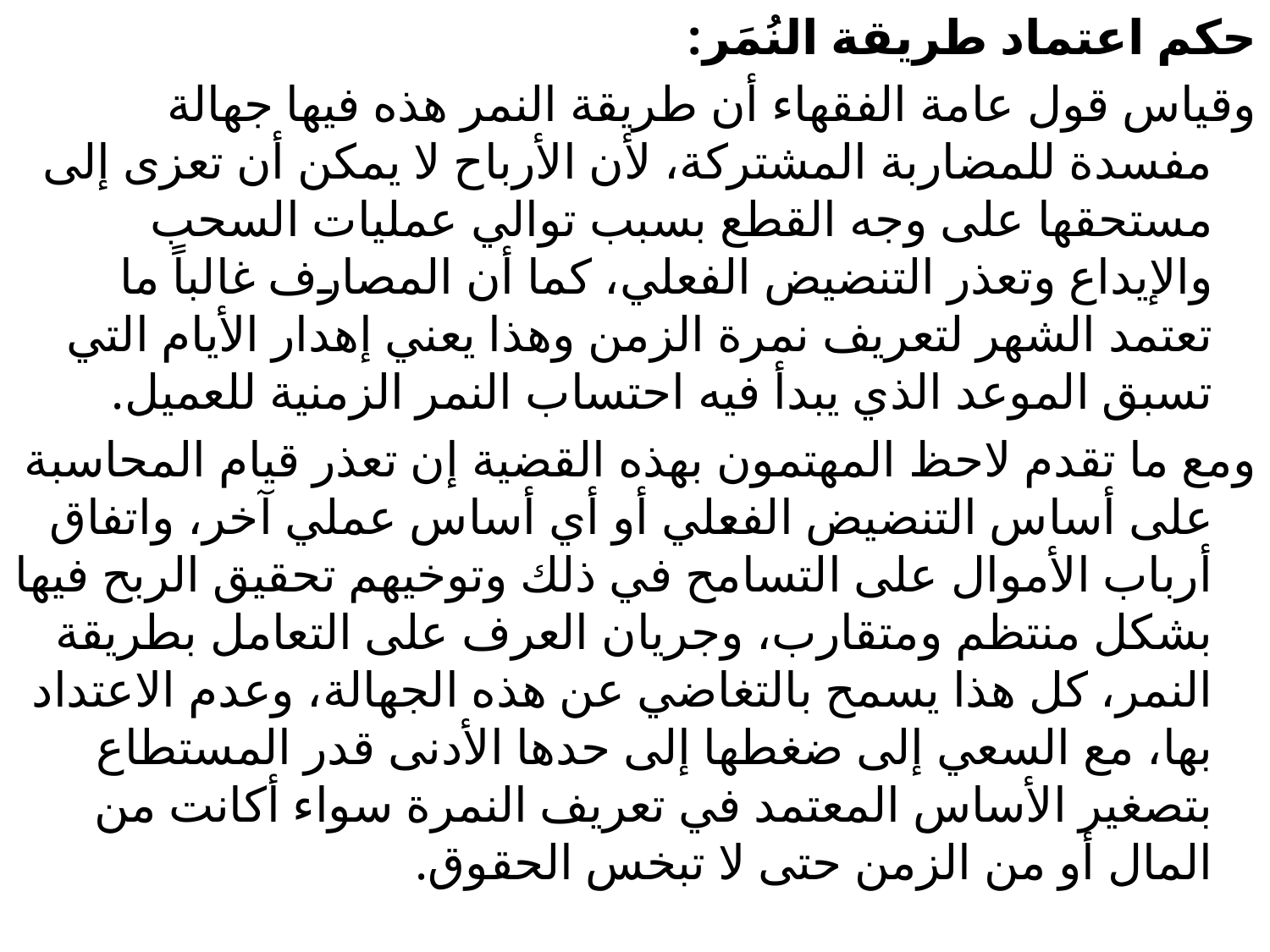

حكم اعتماد طريقة النُمَر:
وقياس قول عامة الفقهاء أن طريقة النمر هذه فيها جهالة مفسدة للمضاربة المشتركة، لأن الأرباح لا يمكن أن تعزى إلى مستحقها على وجه القطع بسبب توالي عمليات السحب والإيداع وتعذر التنضيض الفعلي، كما أن المصارف غالباً ما تعتمد الشهر لتعريف نمرة الزمن وهذا يعني إهدار الأيام التي تسبق الموعد الذي يبدأ فيه احتساب النمر الزمنية للعميل.
ومع ما تقدم لاحظ المهتمون بهذه القضية إن تعذر قيام المحاسبة على أساس التنضيض الفعلي أو أي أساس عملي آخر، واتفاق أرباب الأموال على التسامح في ذلك وتوخيهم تحقيق الربح فيها بشكل منتظم ومتقارب، وجريان العرف على التعامل بطريقة النمر، كل هذا يسمح بالتغاضي عن هذه الجهالة، وعدم الاعتداد بها، مع السعي إلى ضغطها إلى حدها الأدنى قدر المستطاع بتصغير الأساس المعتمد في تعريف النمرة سواء أكانت من المال أو من الزمن حتى لا تبخس الحقوق.